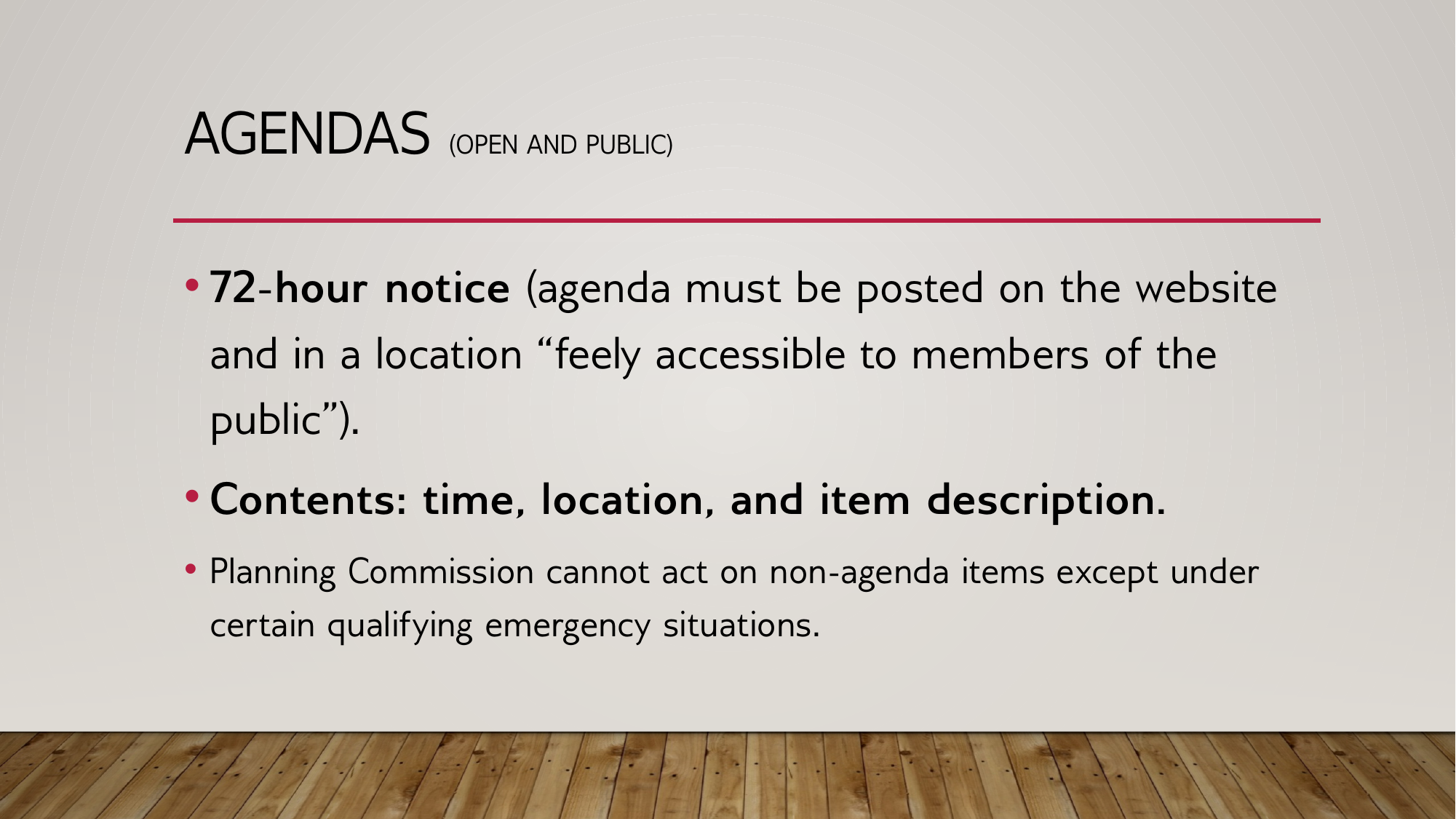

# Agendas (open and public)
72-hour notice (agenda must be posted on the website and in a location “feely accessible to members of the public”).
Contents: time, location, and item description.
Planning Commission cannot act on non-agenda items except under certain qualifying emergency situations.